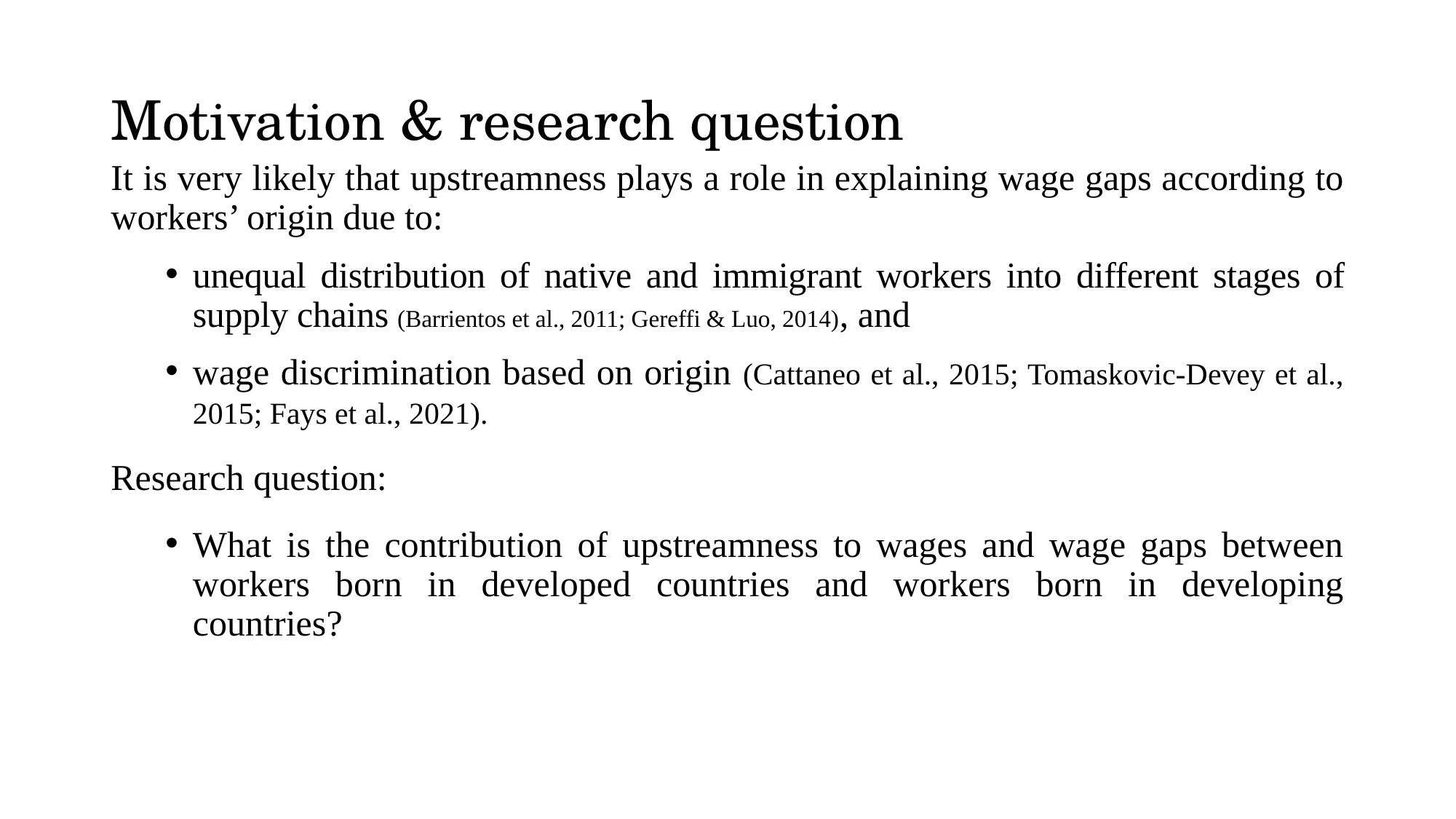

# Motivation & research question
It is very likely that upstreamness plays a role in explaining wage gaps according to workers’ origin due to:
unequal distribution of native and immigrant workers into different stages of supply chains (Barrientos et al., 2011; Gereffi & Luo, 2014), and
wage discrimination based on origin (Cattaneo et al., 2015; Tomaskovic-Devey et al., 2015; Fays et al., 2021).
Research question:
What is the contribution of upstreamness to wages and wage gaps between workers born in developed countries and workers born in developing countries?